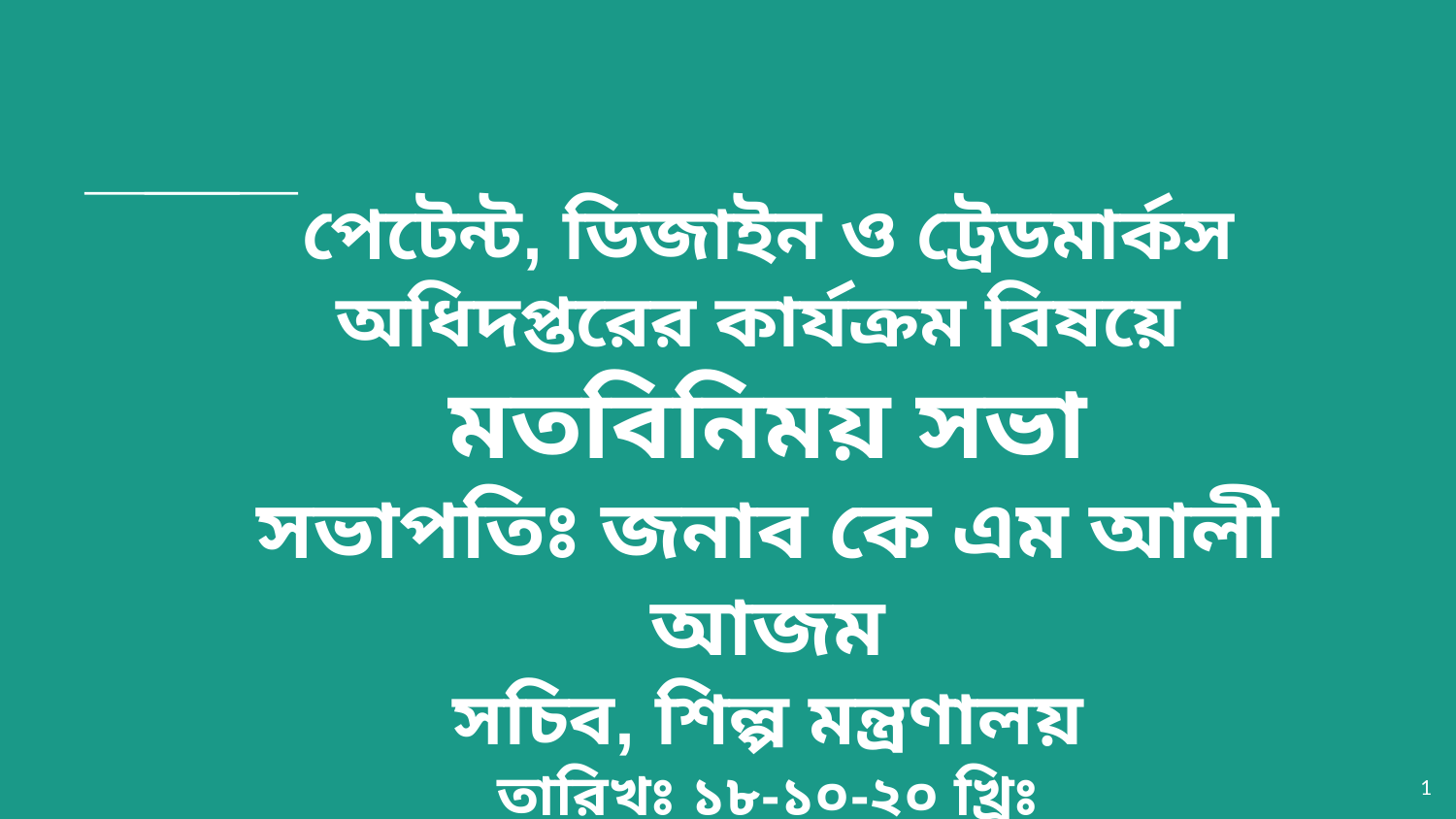

# পেটেন্ট, ডিজাইন ও ট্রেডমার্কস অধিদপ্তরের কার্যক্রম বিষয়ে মতবিনিময় সভা সভাপতিঃ জনাব কে এম আলী আজম সচিব, শিল্প মন্ত্রণালয় তারিখঃ ১৮-১০-২০ খ্রিঃ সময়ঃ বিকাল ০৩.৩০ ঘটিকা
1